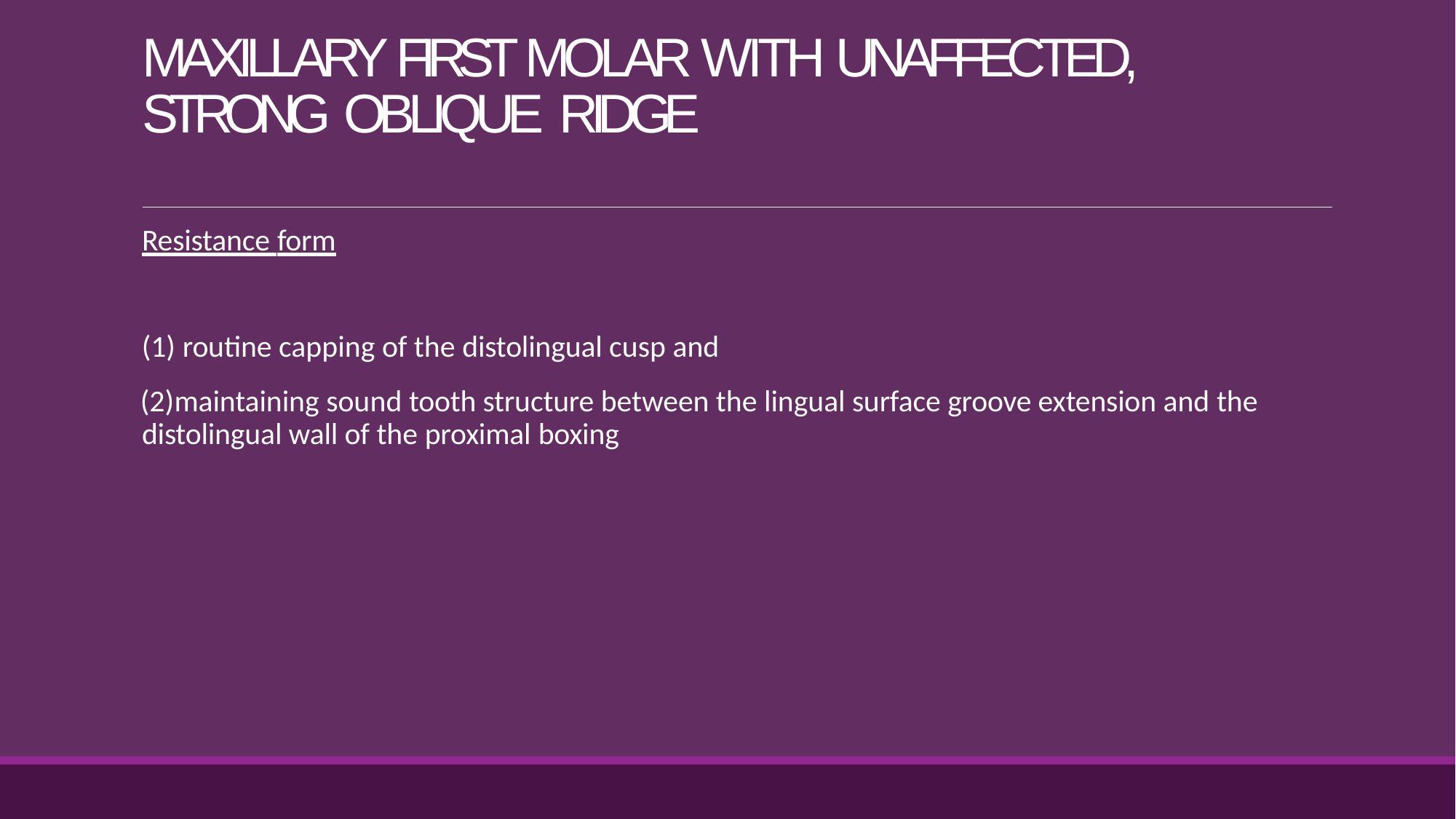

# MAXILLARY FIRST MOLAR WITH UNAFFECTED, STRONG  OBLIQUE RIDGE

Resistance form

routine capping of the distolingual cusp and
maintaining sound tooth structure between the lingual surface groove extension and the  distolingual wall of the proximal boxing